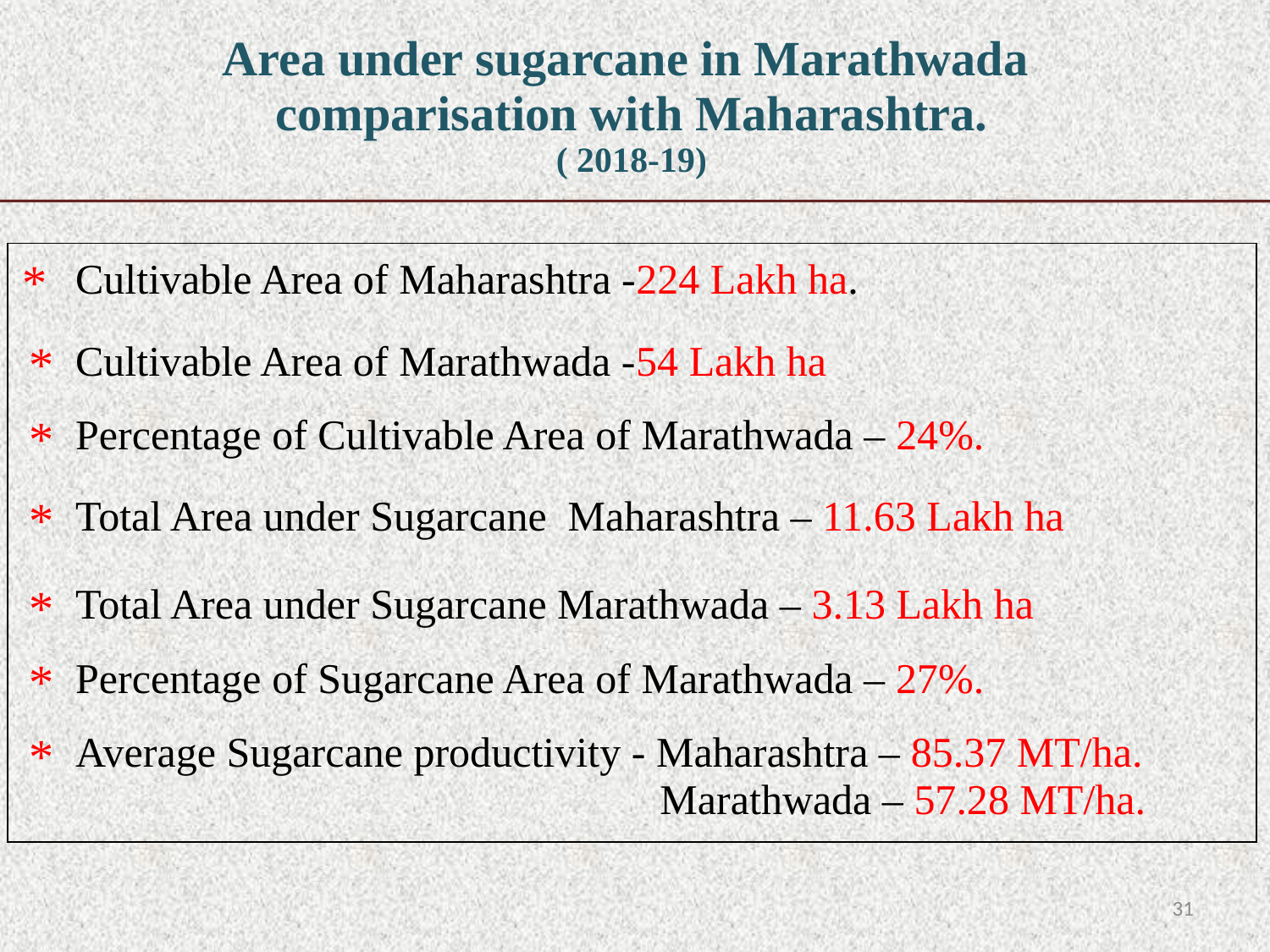

| Area under sugarcane in Marathwada comparisation with Maharashtra. ( 2018-19) |  |
| --- | --- |
| \* | Cultivable Area of Maharashtra -224 Lakh ha. |
| \* | Cultivable Area of Marathwada -54 Lakh ha |
| \* | Percentage of Cultivable Area of Marathwada – 24%. |
| \* | Total Area under Sugarcane Maharashtra – 11.63 Lakh ha |
| \* | Total Area under Sugarcane Marathwada – 3.13 Lakh ha |
| \* | Percentage of Sugarcane Area of Marathwada – 27%. |
| \* | Average Sugarcane productivity - Maharashtra – 85.37 MT/ha. Marathwada – 57.28 MT/ha. |
31